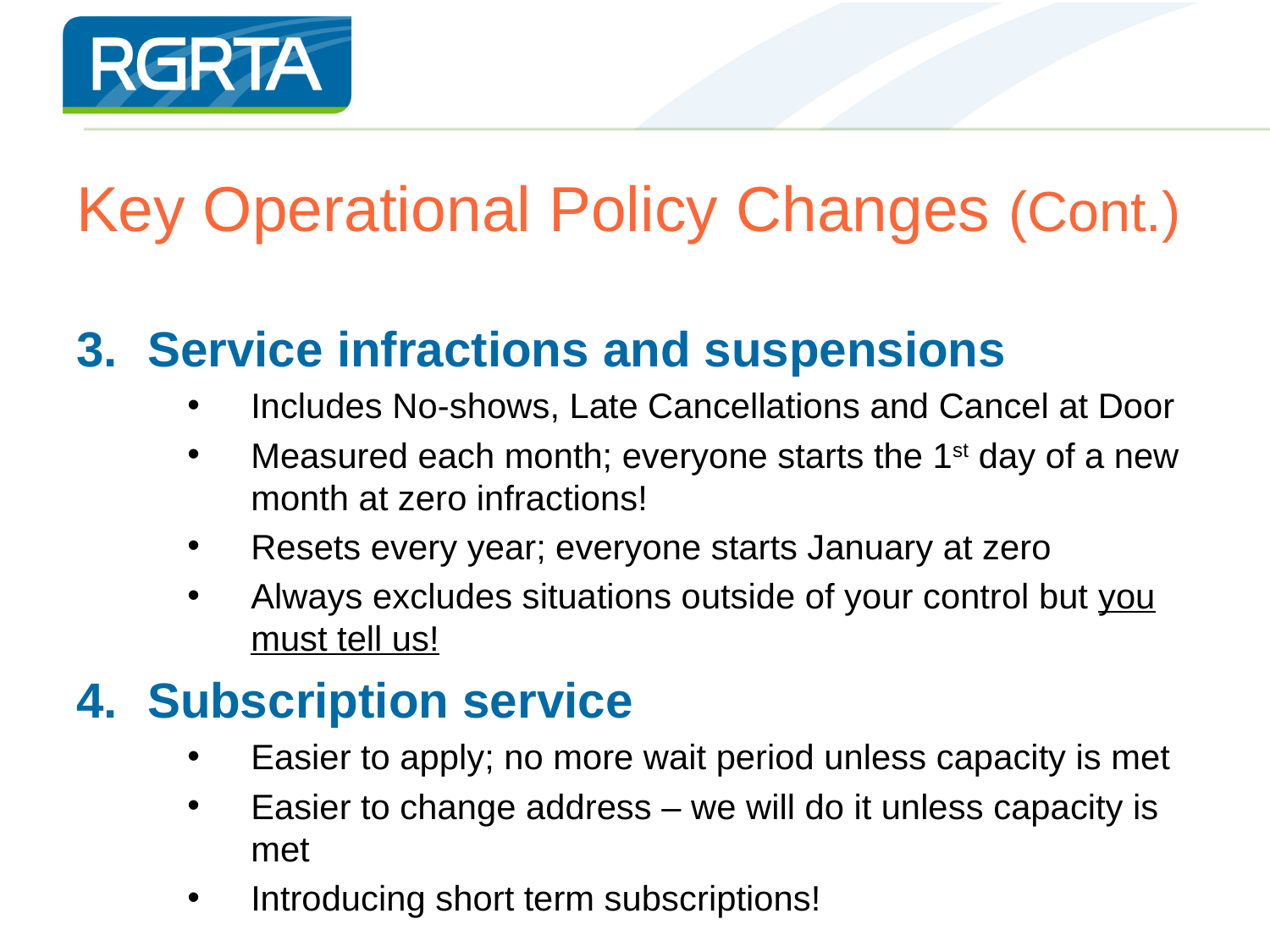

# Key Operational Policy Changes (Cont.)
Service infractions and suspensions
Includes No-shows, Late Cancellations and Cancel at Door
Measured each month; everyone starts the 1st day of a new month at zero infractions!
Resets every year; everyone starts January at zero
Always excludes situations outside of your control but you must tell us!
Subscription service
Easier to apply; no more wait period unless capacity is met
Easier to change address – we will do it unless capacity is met
Introducing short term subscriptions!